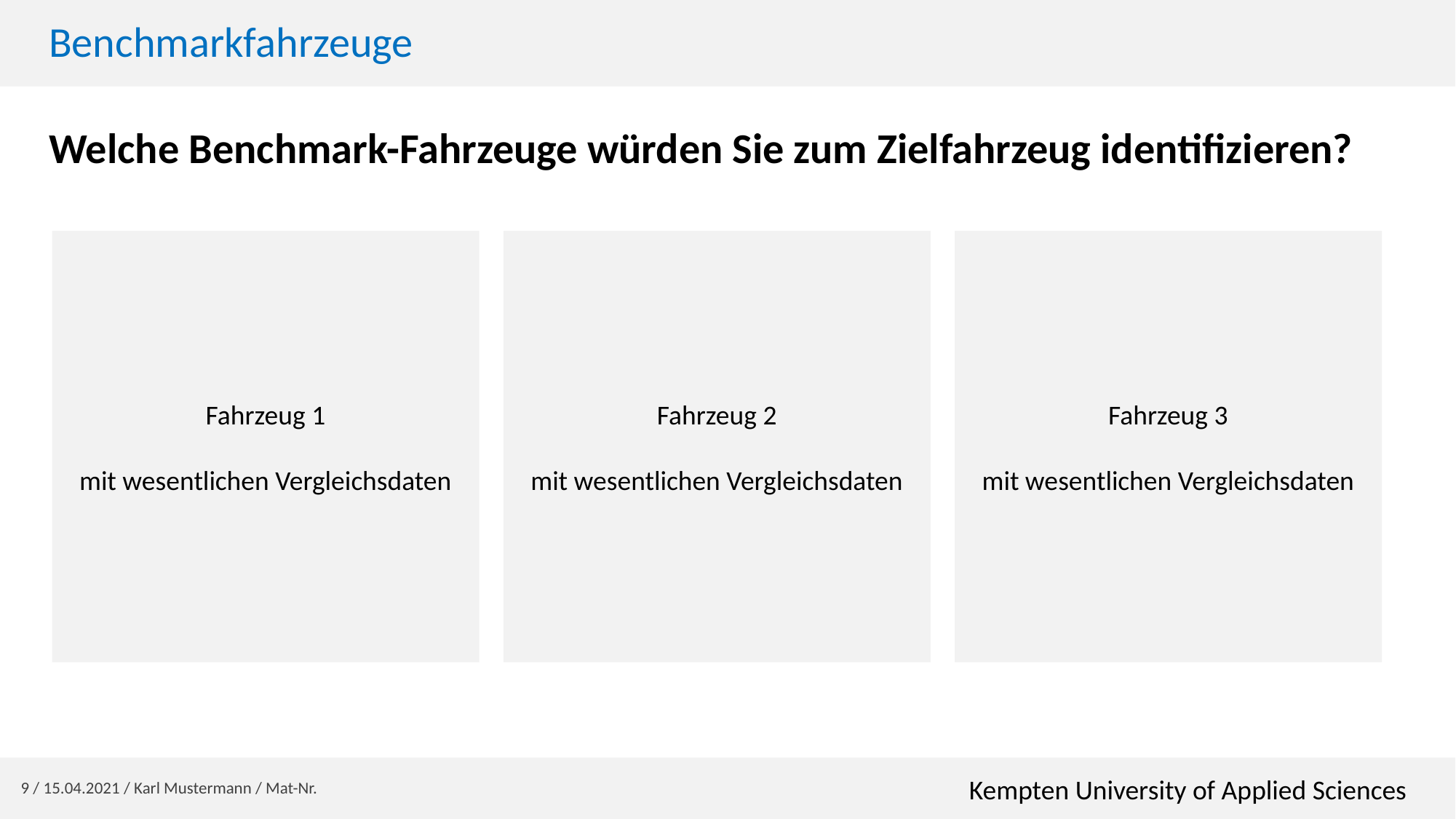

# Benchmarkfahrzeuge
Welche Benchmark-Fahrzeuge würden Sie zum Zielfahrzeug identifizieren?
Fahrzeug 1

mit wesentlichen Vergleichsdaten
Fahrzeug 2
mit wesentlichen Vergleichsdaten
Fahrzeug 3
mit wesentlichen Vergleichsdaten